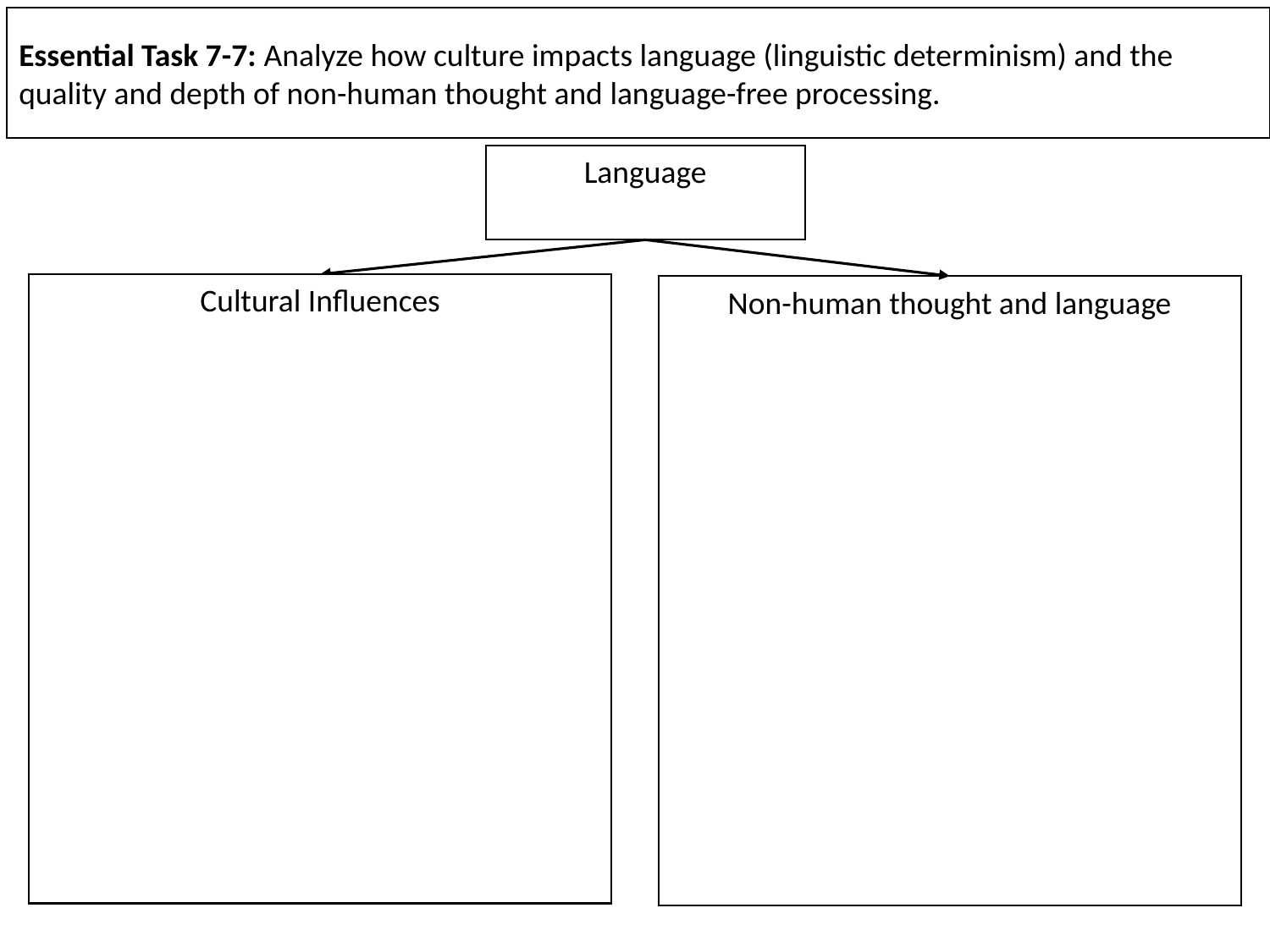

Essential Task 7-7: Analyze how culture impacts language (linguistic determinism) and the quality and depth of non-human thought and language-free processing.
Language
Cultural Influences
Non-human thought and language